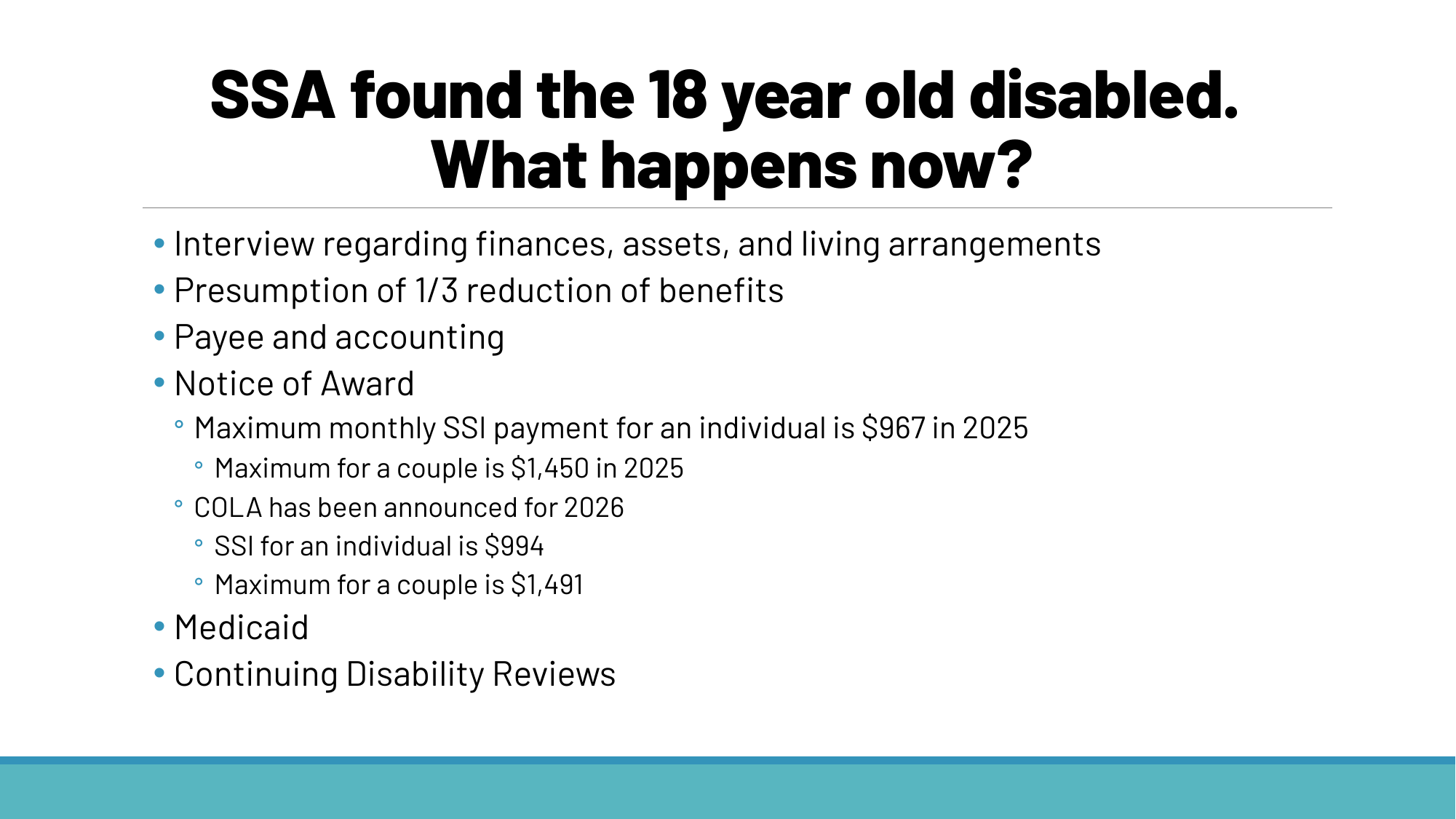

# SSA found the 18 year old disabled.  What happens now?
Interview regarding finances, assets, and living arrangements
Presumption of 1/3 reduction of benefits
Payee and accounting
Notice of Award
Maximum monthly SSI payment for an individual is $967 in 2025
Maximum for a couple is $1,450 in 2025
COLA has been announced for 2026
SSI for an individual is $994
Maximum for a couple is $1,491
Medicaid
Continuing Disability Reviews